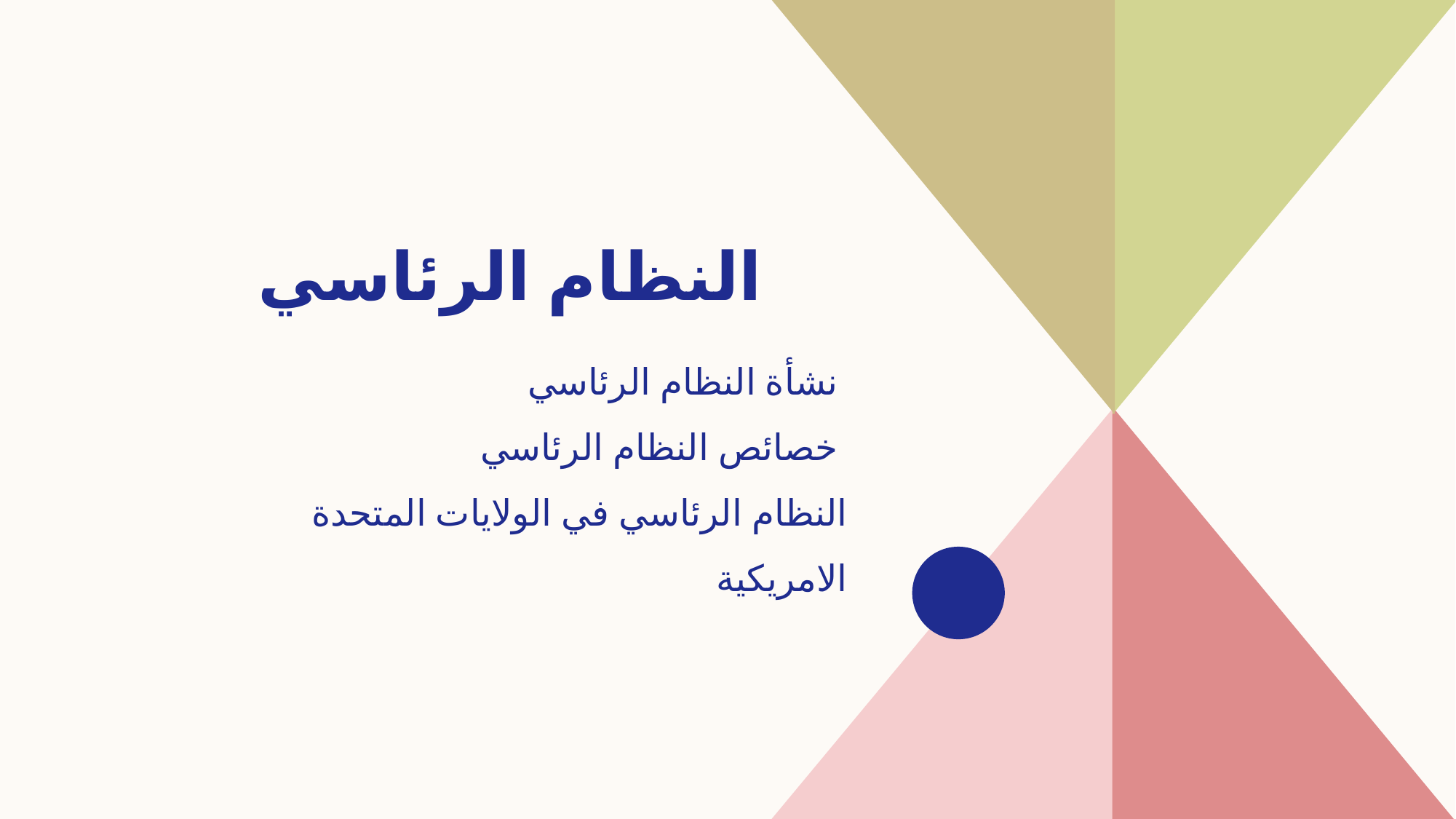

# النظام الرئاسي
نشأة النظام الرئاسي
خصائص النظام الرئاسي ​
النظام الرئاسي في الولايات المتحدة الامريكية
​